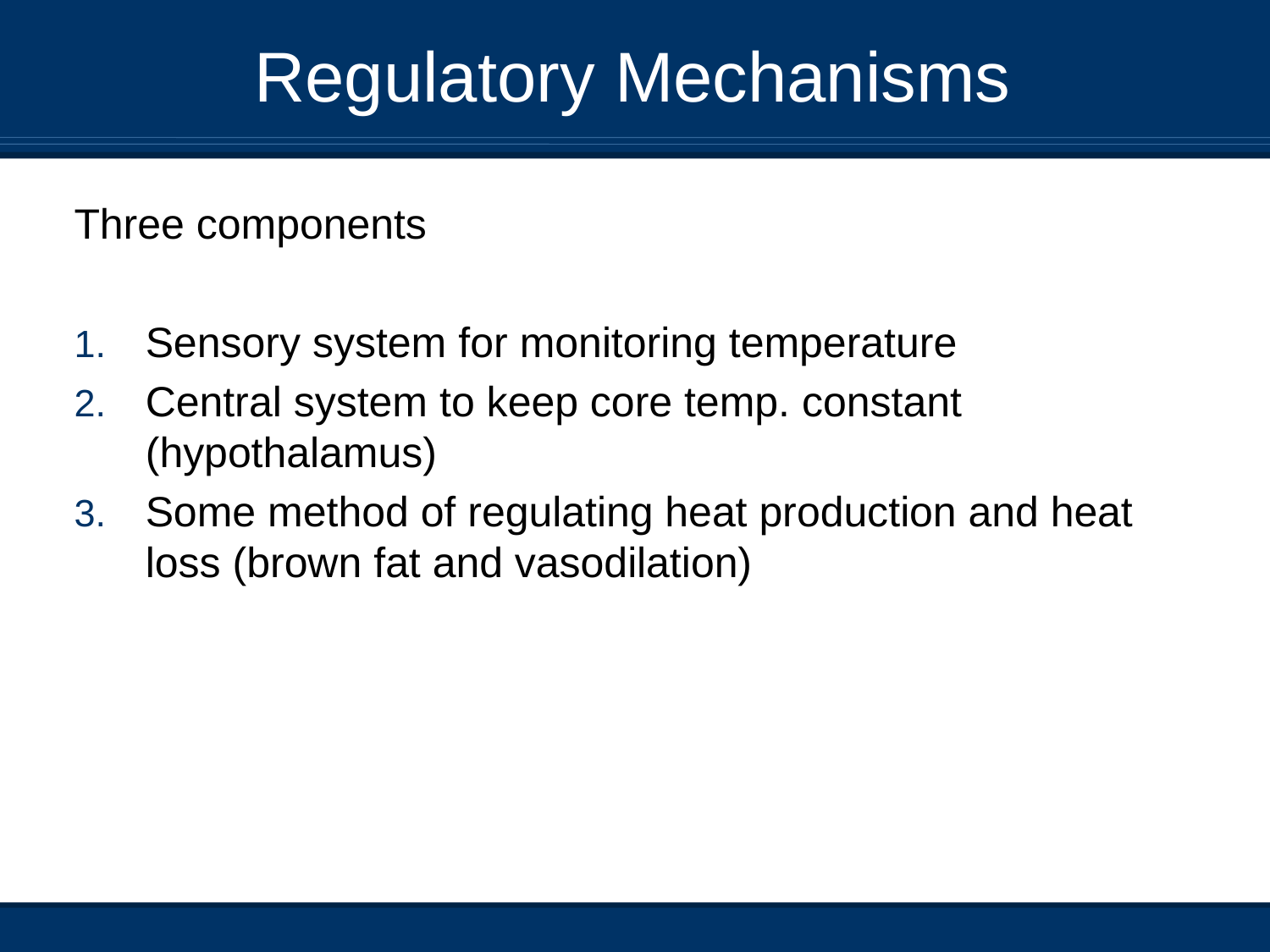

# Regulatory Mechanisms
Three components

Sensory system for monitoring temperature
Central system to keep core temp. constant (hypothalamus)
Some method of regulating heat production and heat loss (brown fat and vasodilation)